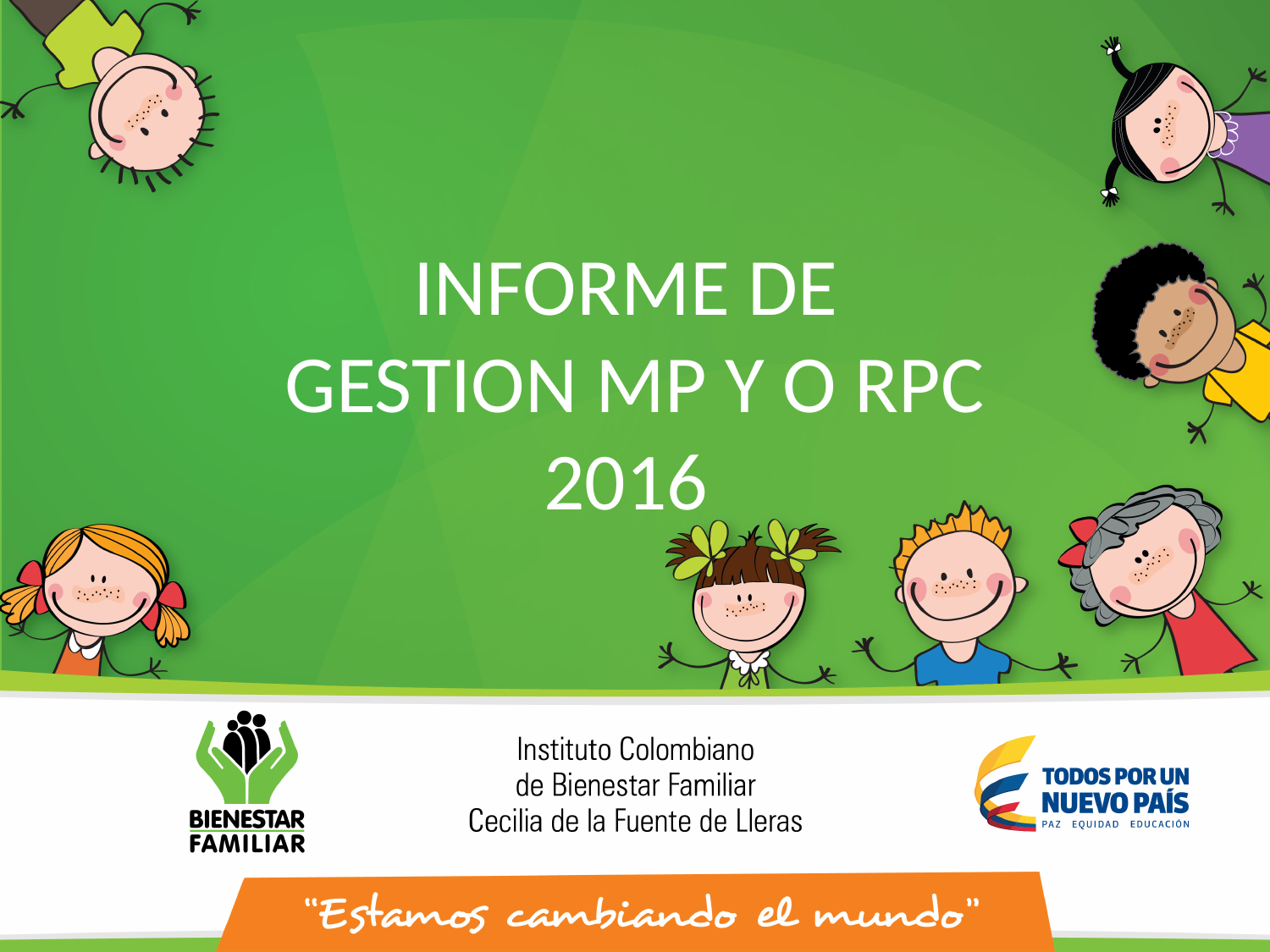

INFORME DE
GESTION MP Y O RPC
2016